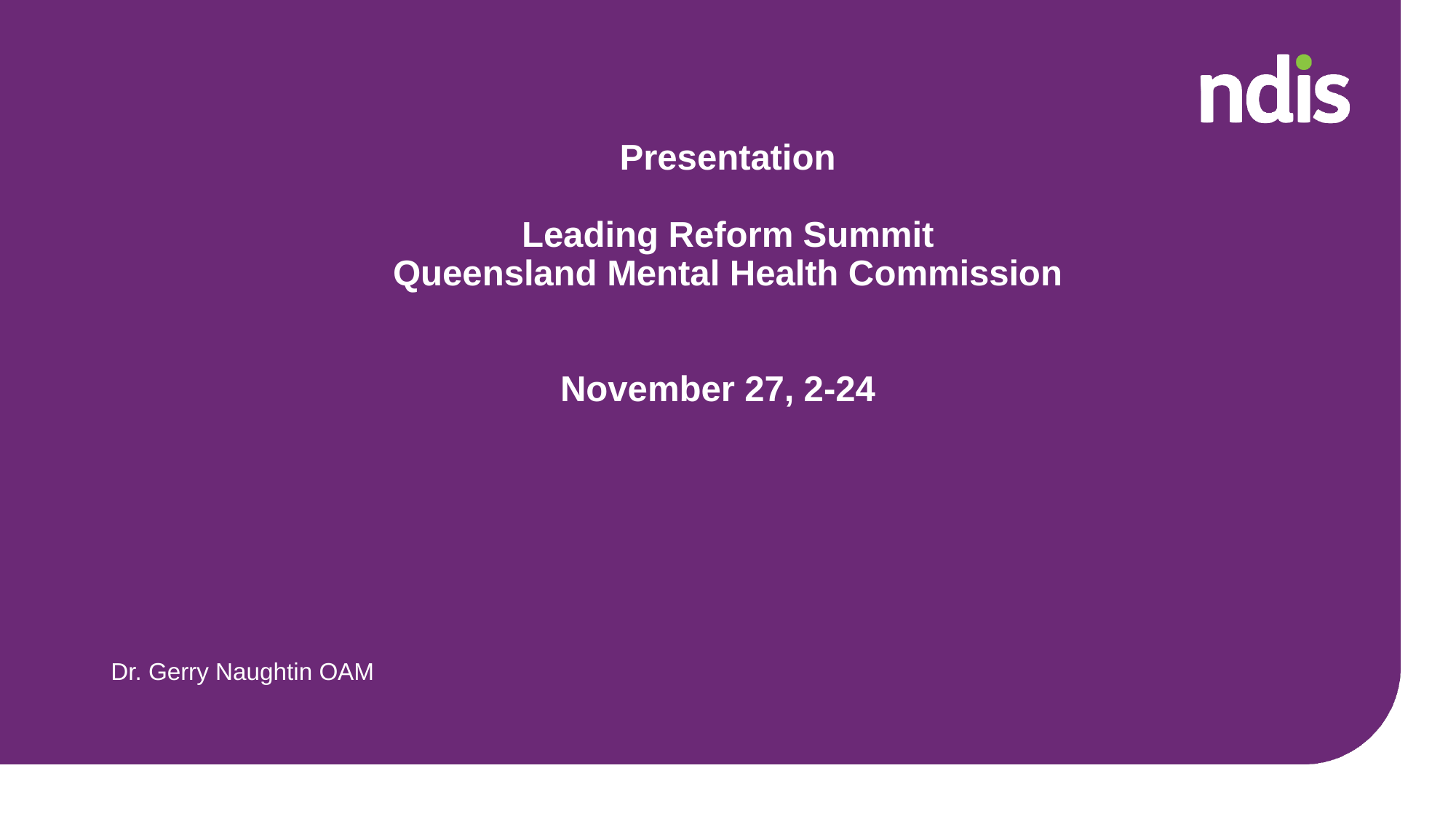

# Presentation Leading Reform Summit Queensland Mental Health Commission November 27, 2-24
Dr. Gerry Naughtin OAM